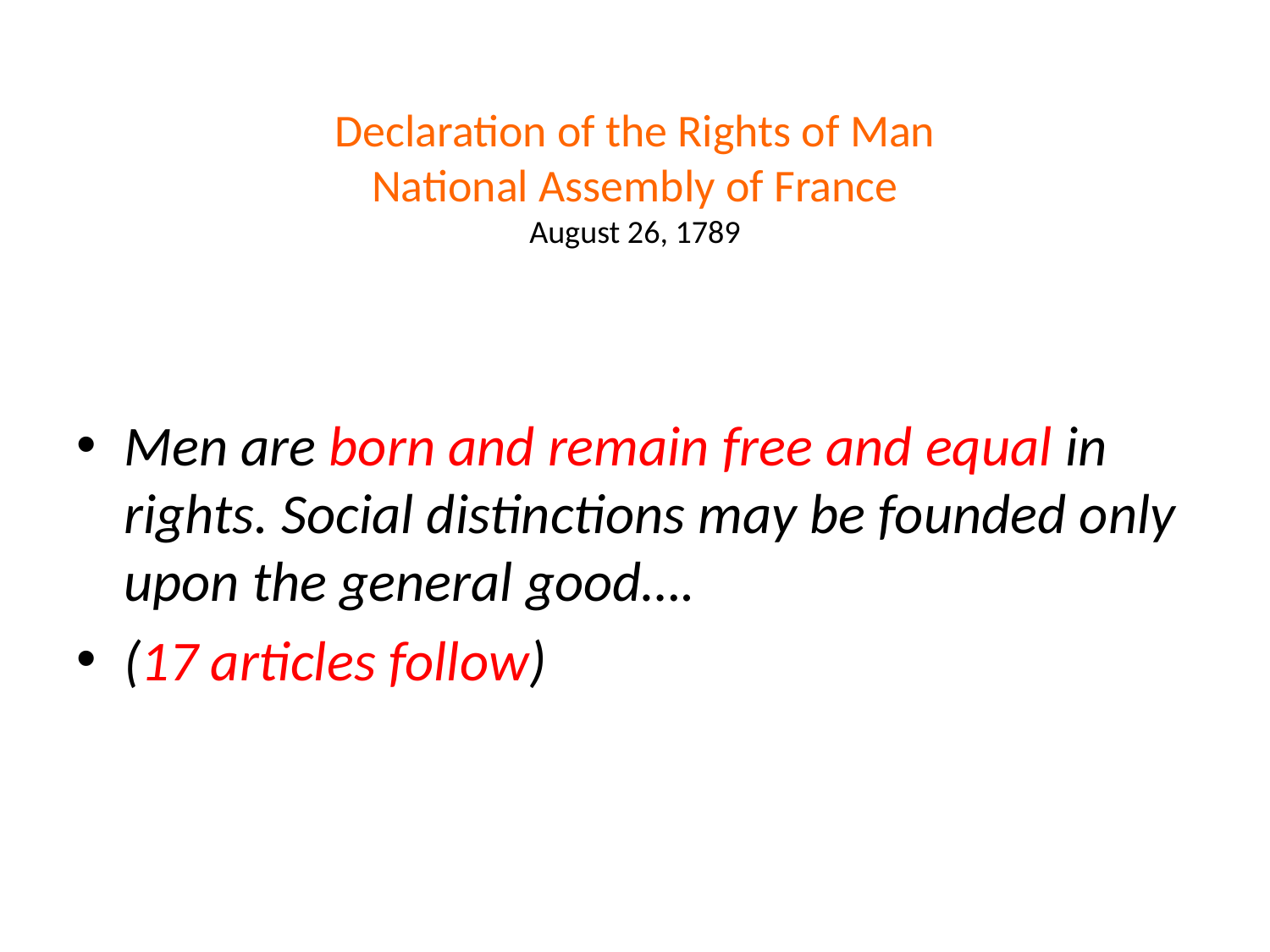

# Declaration of the Rights of Man National Assembly of France August 26, 1789
Men are born and remain free and equal in rights. Social distinctions may be founded only upon the general good….
(17 articles follow)